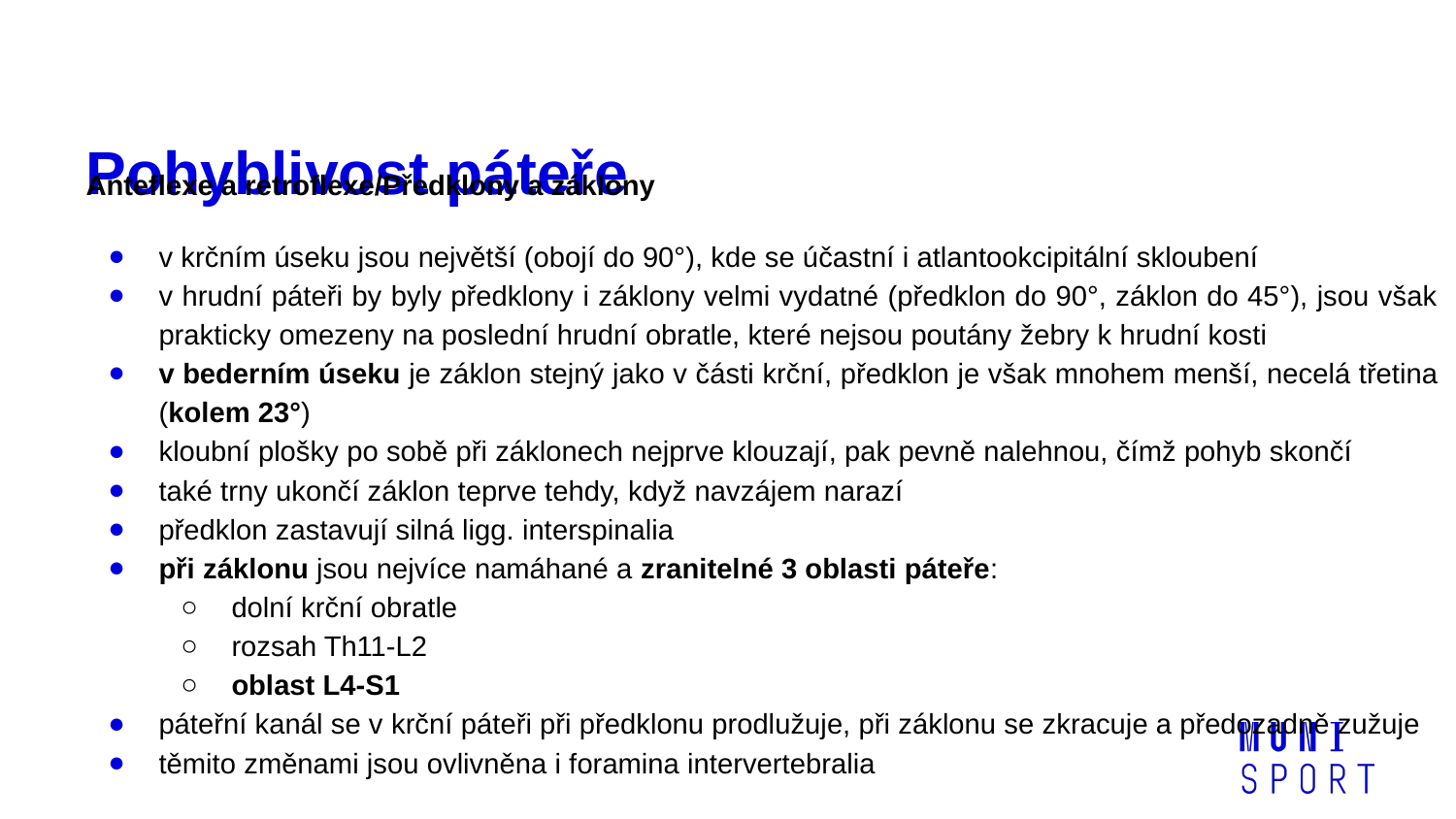

# Pohyblivost páteře
Anteflexe a retroflexe/Předklony a záklony
v krčním úseku jsou největší (obojí do 90°), kde se účastní i atlantookcipitální skloubení
v hrudní páteři by byly předklony i záklony velmi vydatné (předklon do 90°, záklon do 45°), jsou však prakticky omezeny na poslední hrudní obratle, které nejsou poutány žebry k hrudní kosti
v bederním úseku je záklon stejný jako v části krční, předklon je však mnohem menší, necelá třetina (kolem 23°)
kloubní plošky po sobě při záklonech nejprve klouzají, pak pevně nalehnou, čímž pohyb skončí
také trny ukončí záklon teprve tehdy, když navzájem narazí
předklon zastavují silná ligg. interspinalia
při záklonu jsou nejvíce namáhané a zranitelné 3 oblasti páteře:
dolní krční obratle
rozsah Th11-L2
oblast L4-S1
páteřní kanál se v krční páteři při předklonu prodlužuje, při záklonu se zkracuje a předozadně zužuje
těmito změnami jsou ovlivněna i foramina intervertebralia